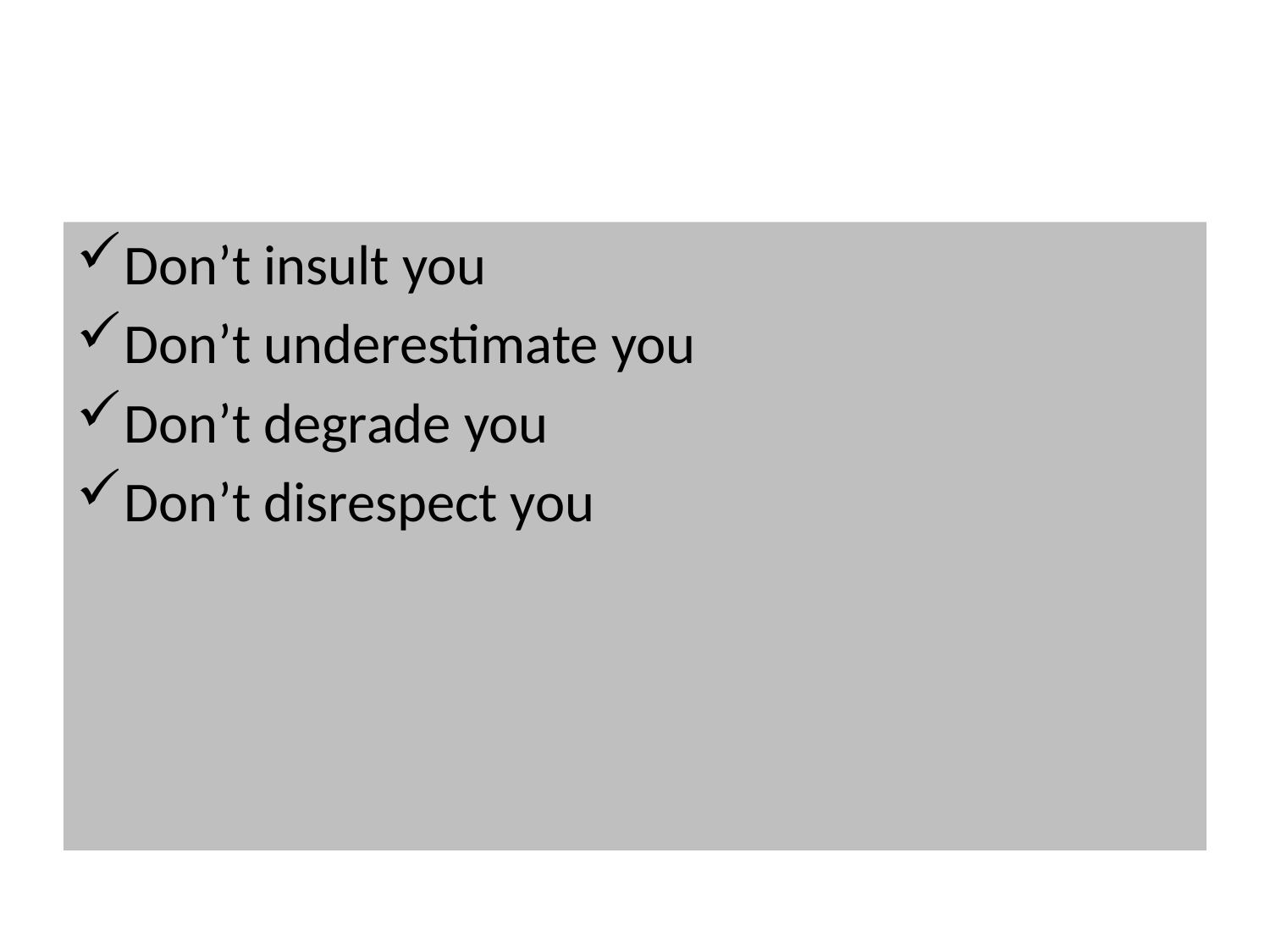

Don’t insult you
Don’t underestimate you
Don’t degrade you
Don’t disrespect you